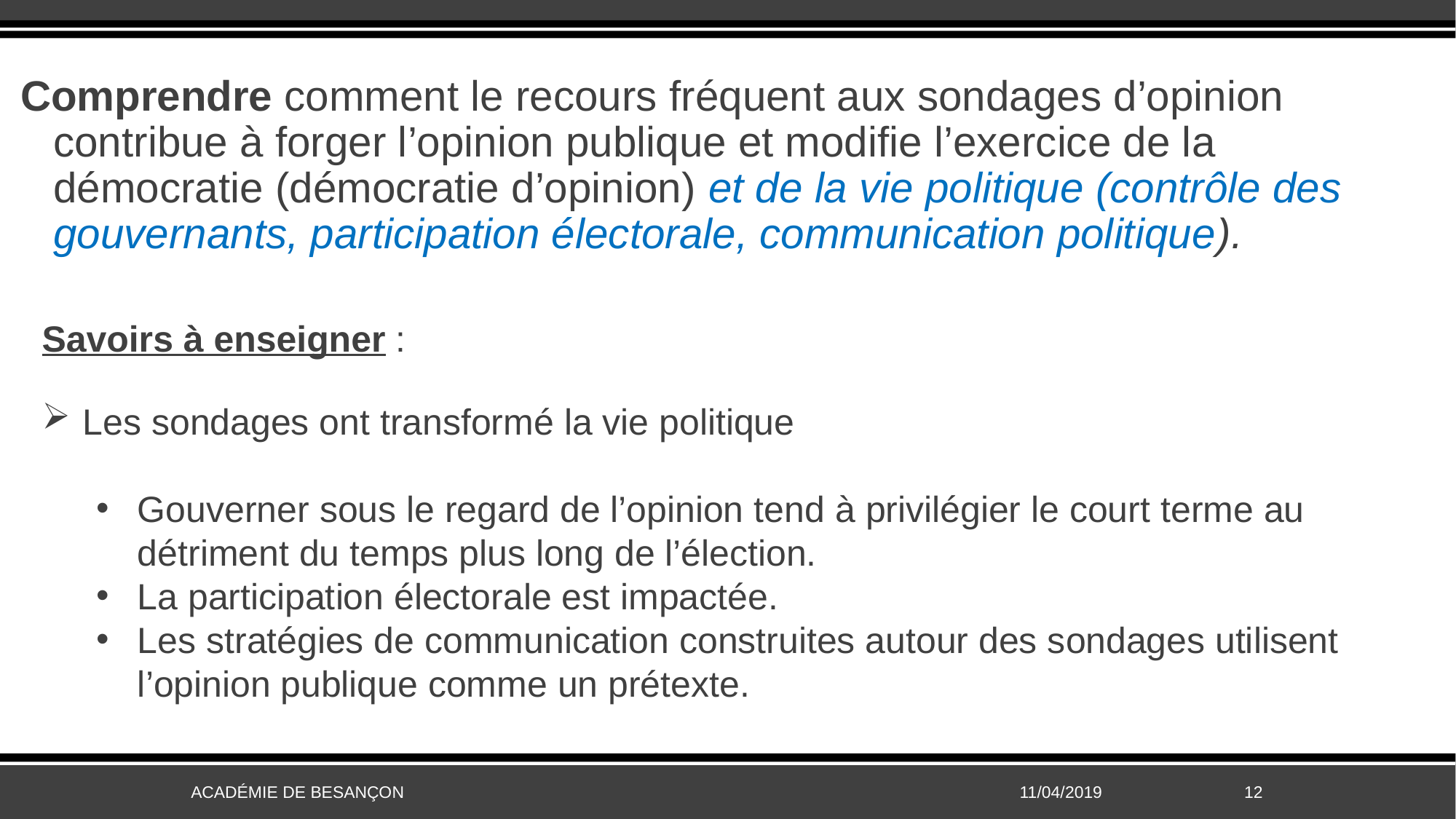

# Comprendre comment le recours fréquent aux sondages d’opinion contribue à forger l’opinion publique et modifie l’exercice de la démocratie (démocratie d’opinion) et de la vie politique (contrôle des gouvernants, participation électorale, communication politique).
Savoirs à enseigner :

Les sondages ont transformé la vie politique

Gouverner sous le regard de l’opinion tend à privilégier le court terme au détriment du temps plus long de l’élection.
La participation électorale est impactée.
Les stratégies de communication construites autour des sondages utilisent l’opinion publique comme un prétexte.

Académie de Besançon
11/04/2019
12